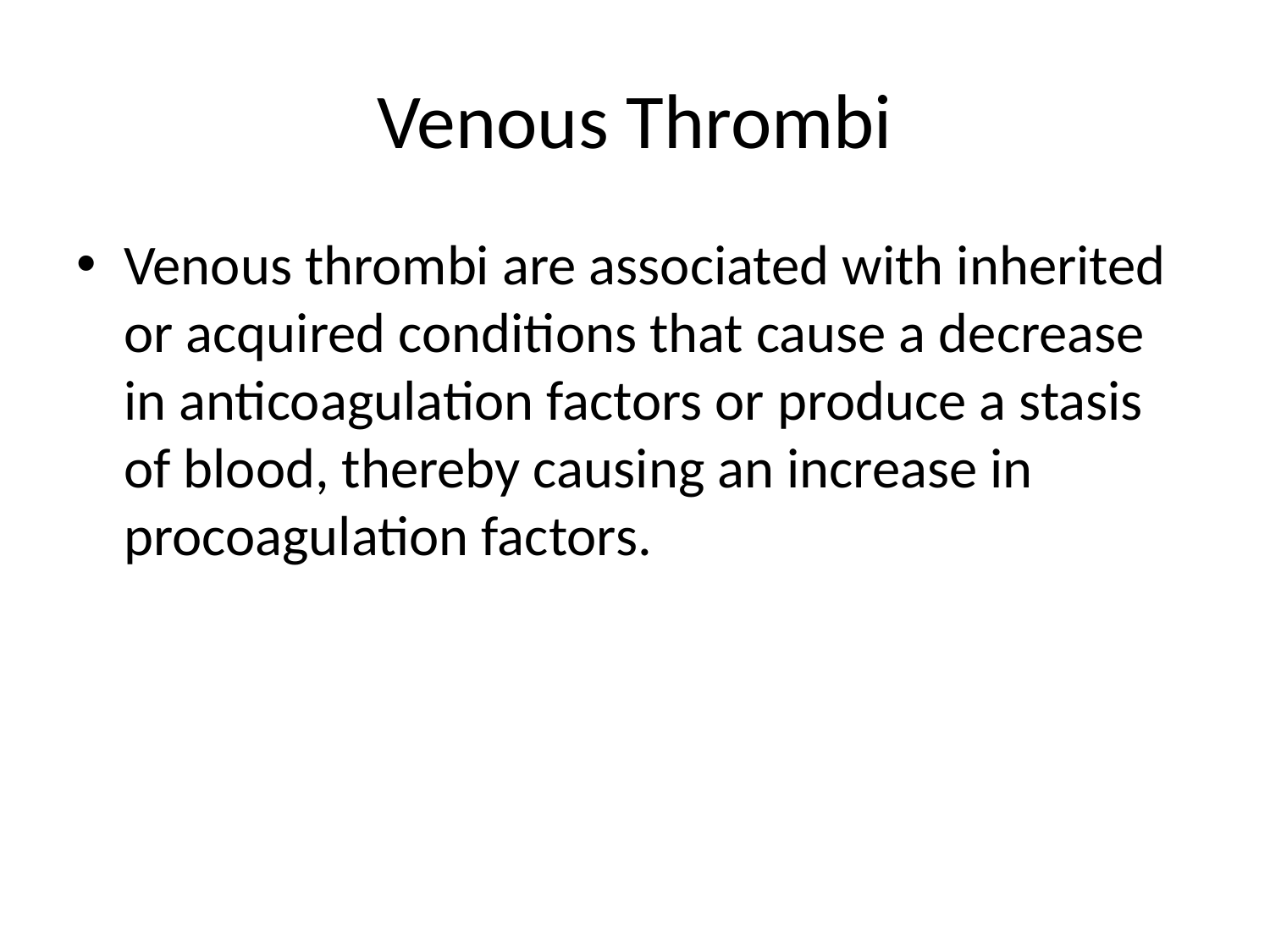

# Venous Thrombi
Venous thrombi are associated with inherited or acquired conditions that cause a decrease in anticoagulation factors or produce a stasis of blood, thereby causing an increase in procoagulation factors.